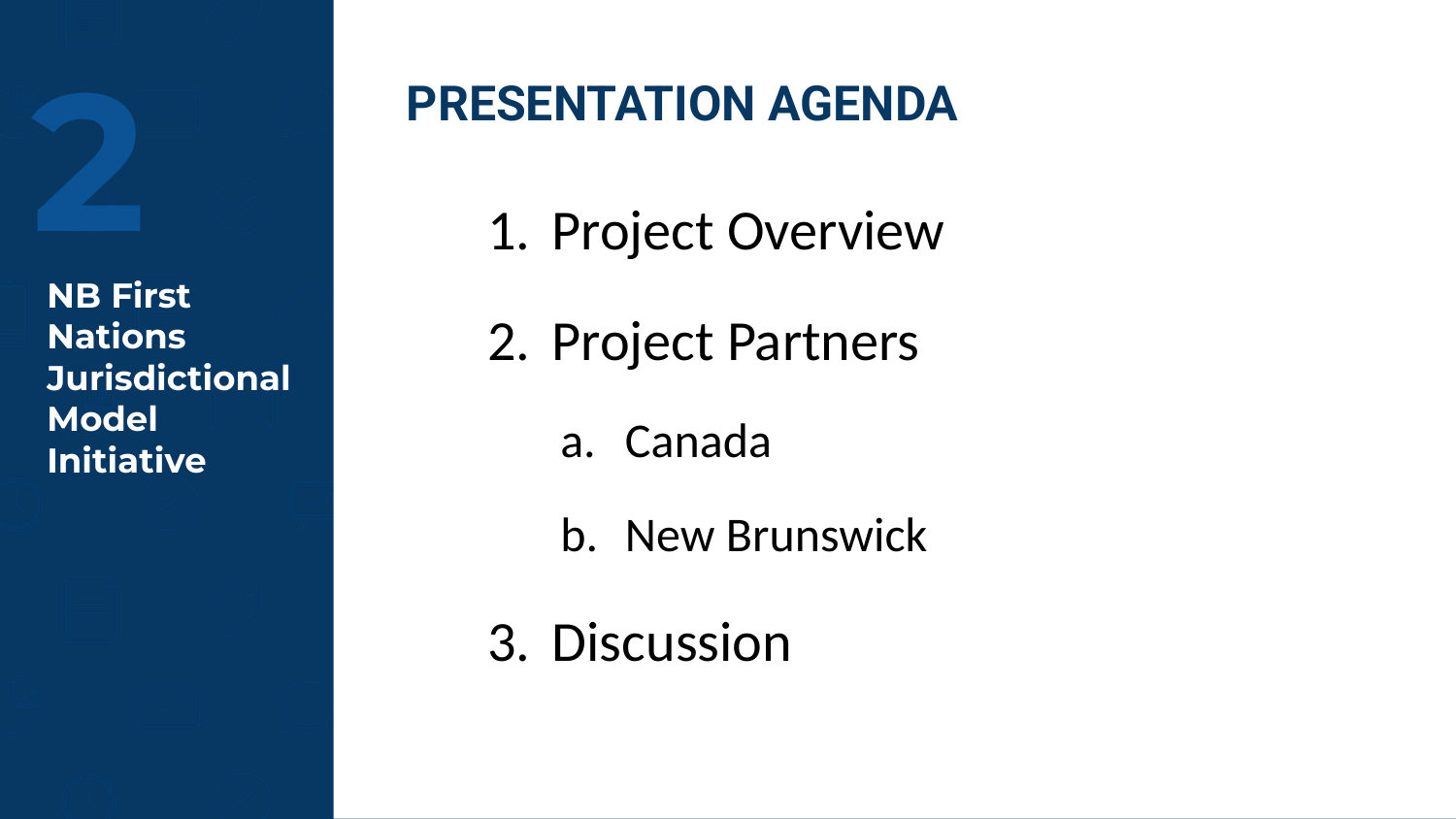

2
PRESENTATION AGENDA
Project Overview
Project Partners
Canada
New Brunswick
Discussion
# NB First Nations
Jurisdictional
Model
Initiative